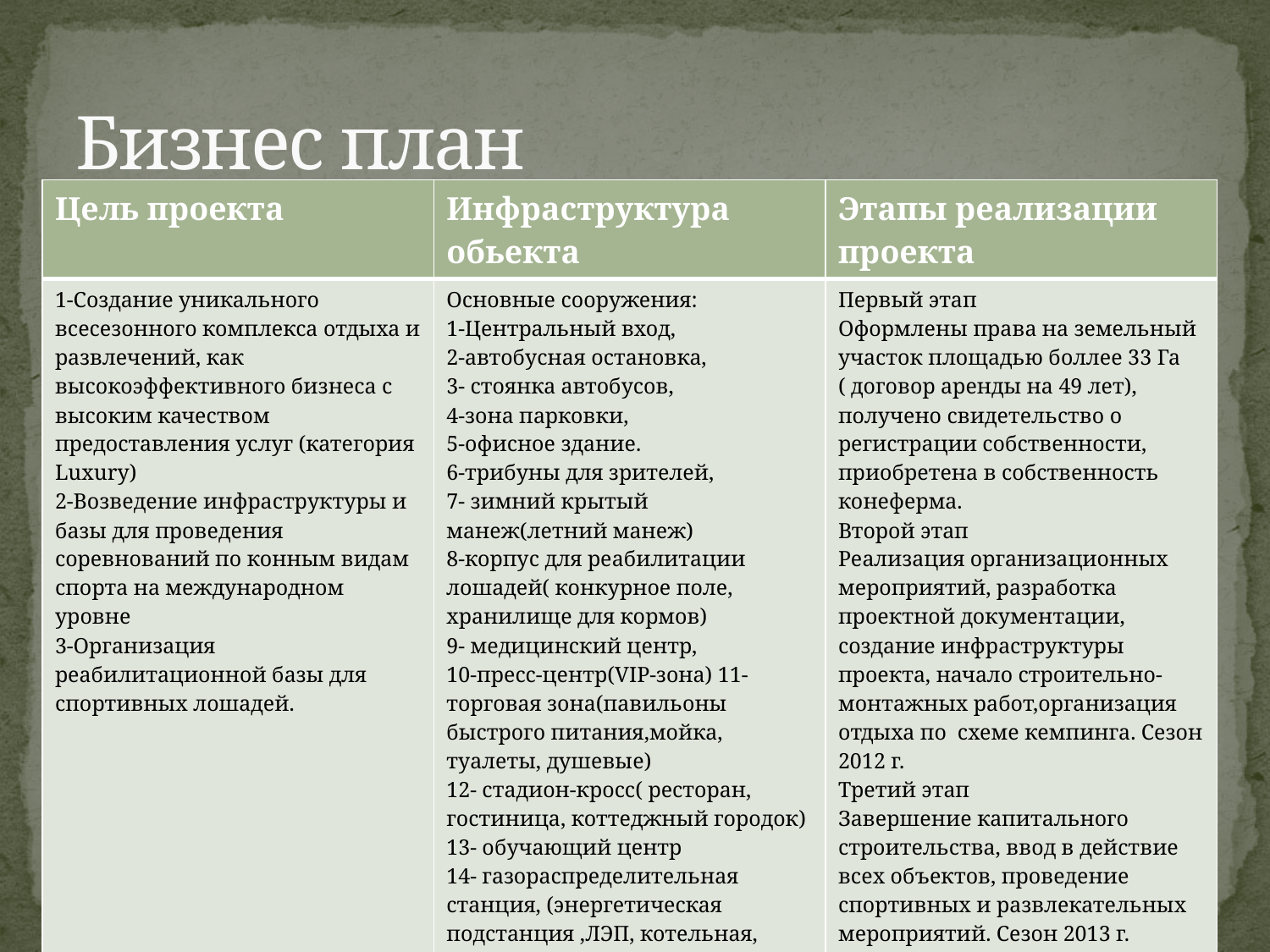

# Бизнес план
| Цель проекта | Инфраструктура обьекта | Этапы реализации проекта |
| --- | --- | --- |
| 1-Создание уникального всесезонного комплекса отдыха и развлечений, как высокоэффективного бизнеса с высоким качеством предоставления услуг (категория Luxury) 2-Возведение инфраструктуры и базы для проведения соревнований по конным видам спорта на международном уровне 3-Организация реабилитационной базы для спортивных лошадей. | Основные сооружения: 1-Центральный вход, 2-автобусная остановка, 3- стоянка автобусов, 4-зона парковки, 5-офисное здание. 6-трибуны для зрителей, 7- зимний крытый манеж(летний манеж) 8-корпус для реабилитации лошадей( конкурное поле, хранилище для кормов) 9- медицинский центр, 10-пресс-центр(VIP-зона) 11- торговая зона(павильоны быстрого питания,мойка, туалеты, душевые) 12- стадион-кросс( ресторан, гостиница, коттеджный городок) 13- обучающий центр 14- газораспределительная станция, (энергетическая подстанция ,ЛЭП, котельная, здание для проживания персонала, очистные сооружения, аппаратная связи) | Первый этап Оформлены права на земельный участок площадью боллее 33 Га ( договор аренды на 49 лет), получено свидетельство о регистрации собственности, приобретена в собственность конеферма. Второй этап Реализация организационных мероприятий, разработка проектной документации, создание инфраструктуры проекта, начало строительно-монтажных работ,организация отдыха по схеме кемпинга. Сезон 2012 г. Третий этап Завершение капитального строительства, ввод в действие всех объектов, проведение спортивных и развлекательных мероприятий. Сезон 2013 г. |